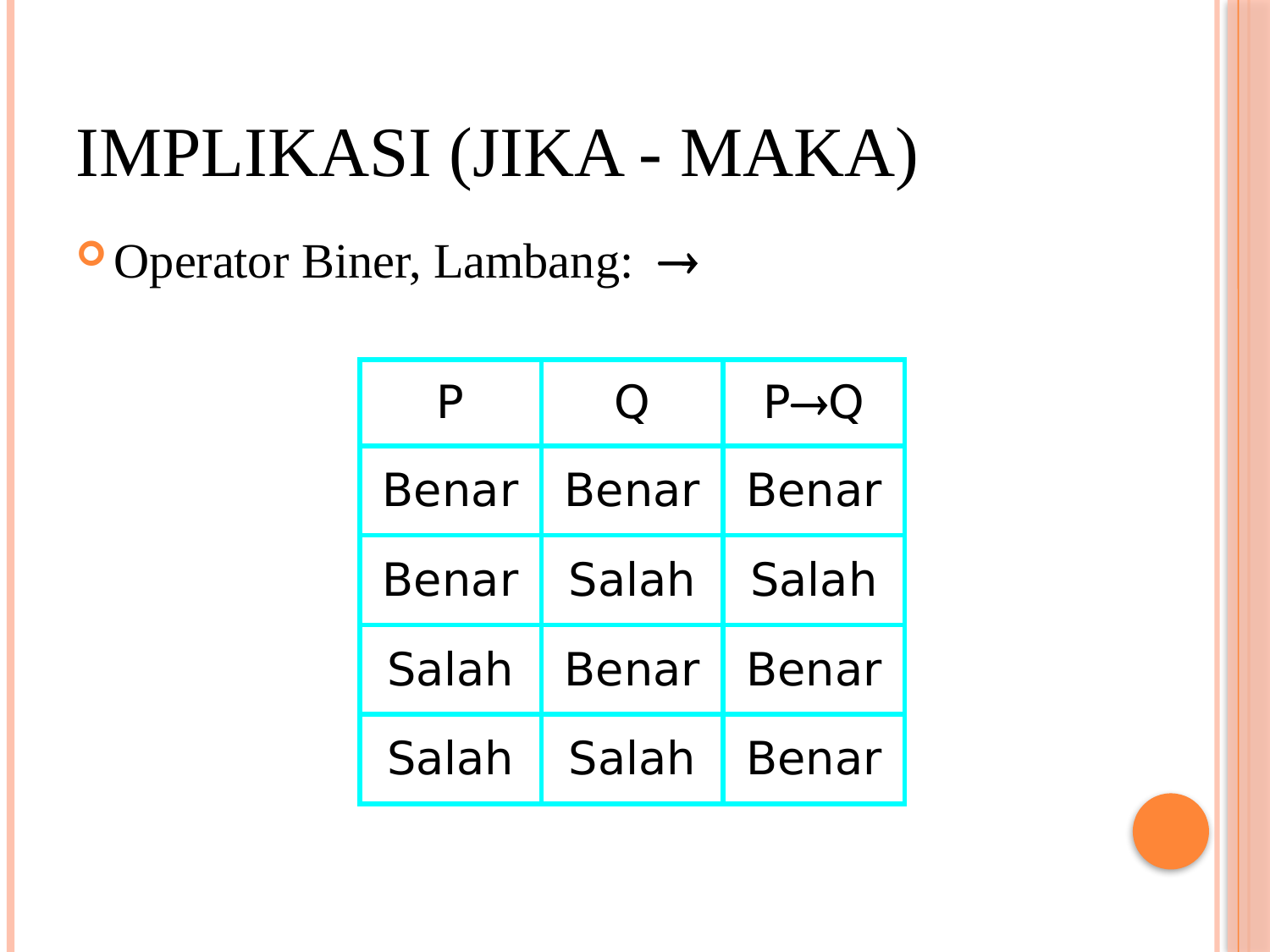

# Implikasi (jika - maka)
Operator Biner, Lambang:  →

| P | Q | P→Q |
| --- | --- | --- |
| Benar | Benar | Benar |
| Benar | Salah | Salah |
| Salah | Benar | Benar |
| Salah | Salah | Benar |